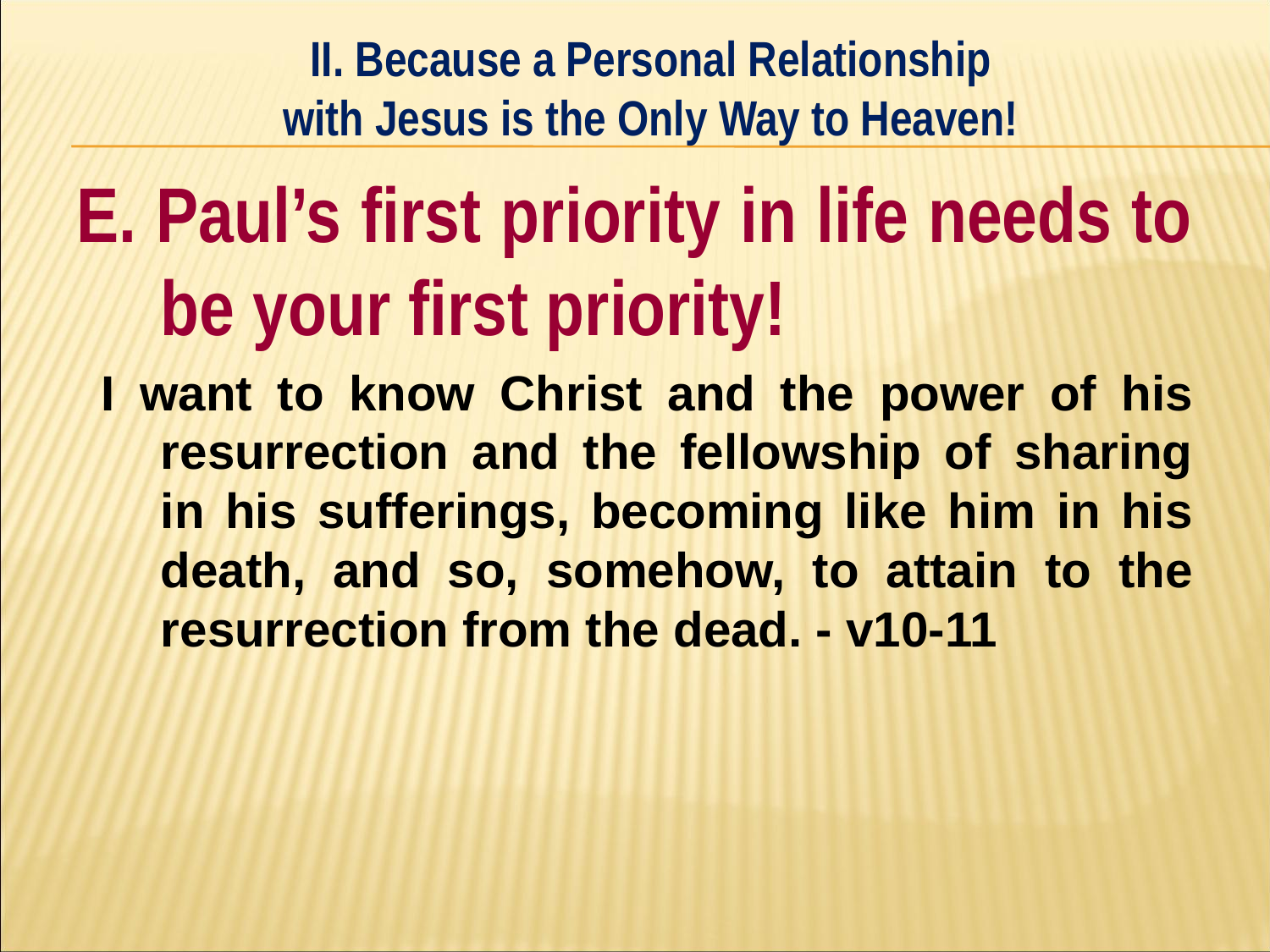

II. Because a Personal Relationship
with Jesus is the Only Way to Heaven!
#
E. Paul’s first priority in life needs to be your first priority!
 I want to know Christ and the power of his resurrection and the fellowship of sharing in his sufferings, becoming like him in his death, and so, somehow, to attain to the resurrection from the dead. - v10-11